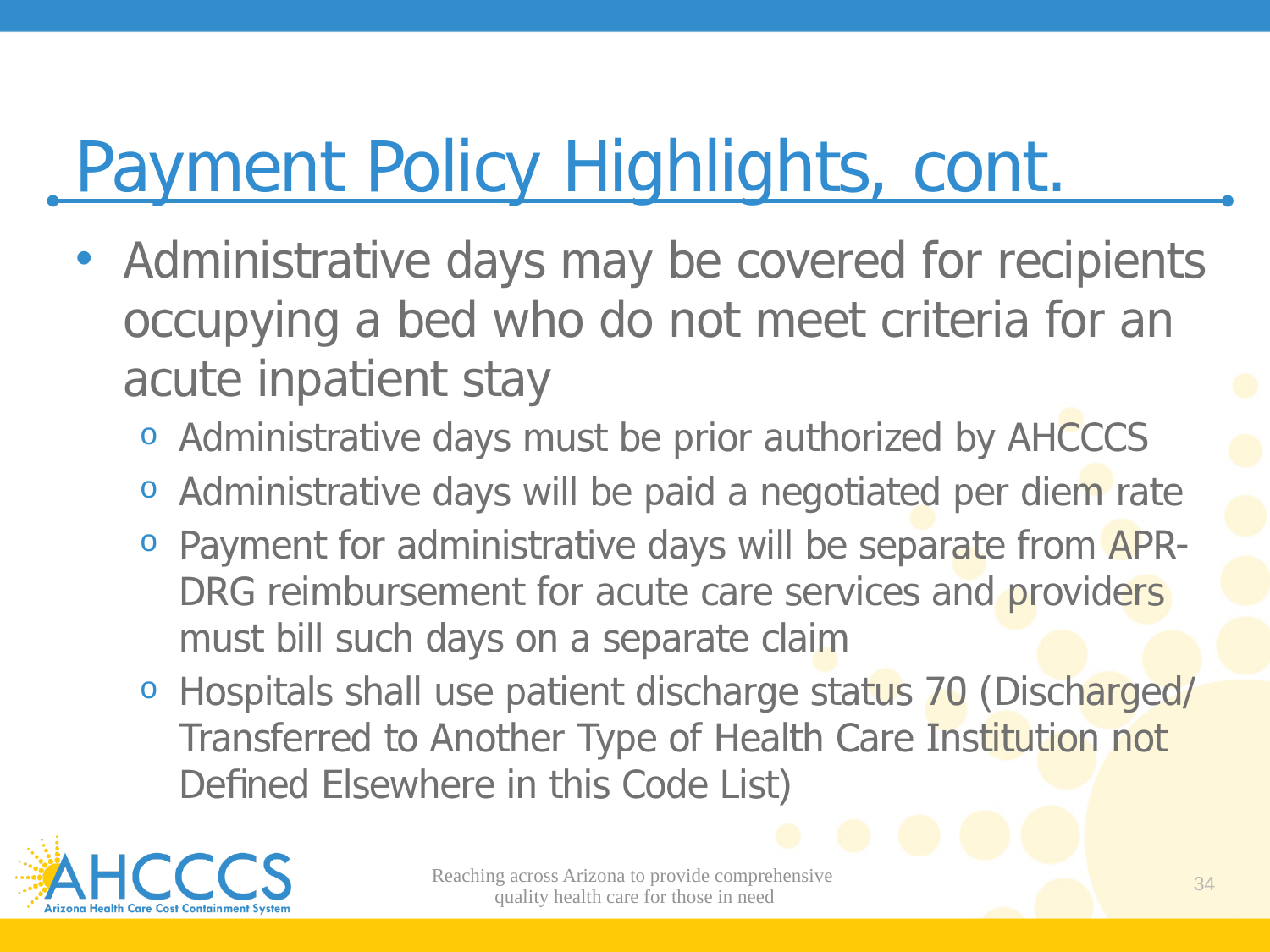

# Payment Policy Highlights, cont.
Administrative days may be covered for recipients occupying a bed who do not meet criteria for an acute inpatient stay
Administrative days must be prior authorized by AHCCCS
Administrative days will be paid a negotiated per diem rate
Payment for administrative days will be separate from APR-DRG reimbursement for acute care services and providers must bill such days on a separate claim
Hospitals shall use patient discharge status 70 (Discharged/ Transferred to Another Type of Health Care Institution not Defined Elsewhere in this Code List)

Reaching across Arizona to provide comprehensive
quality health care for those in need
34